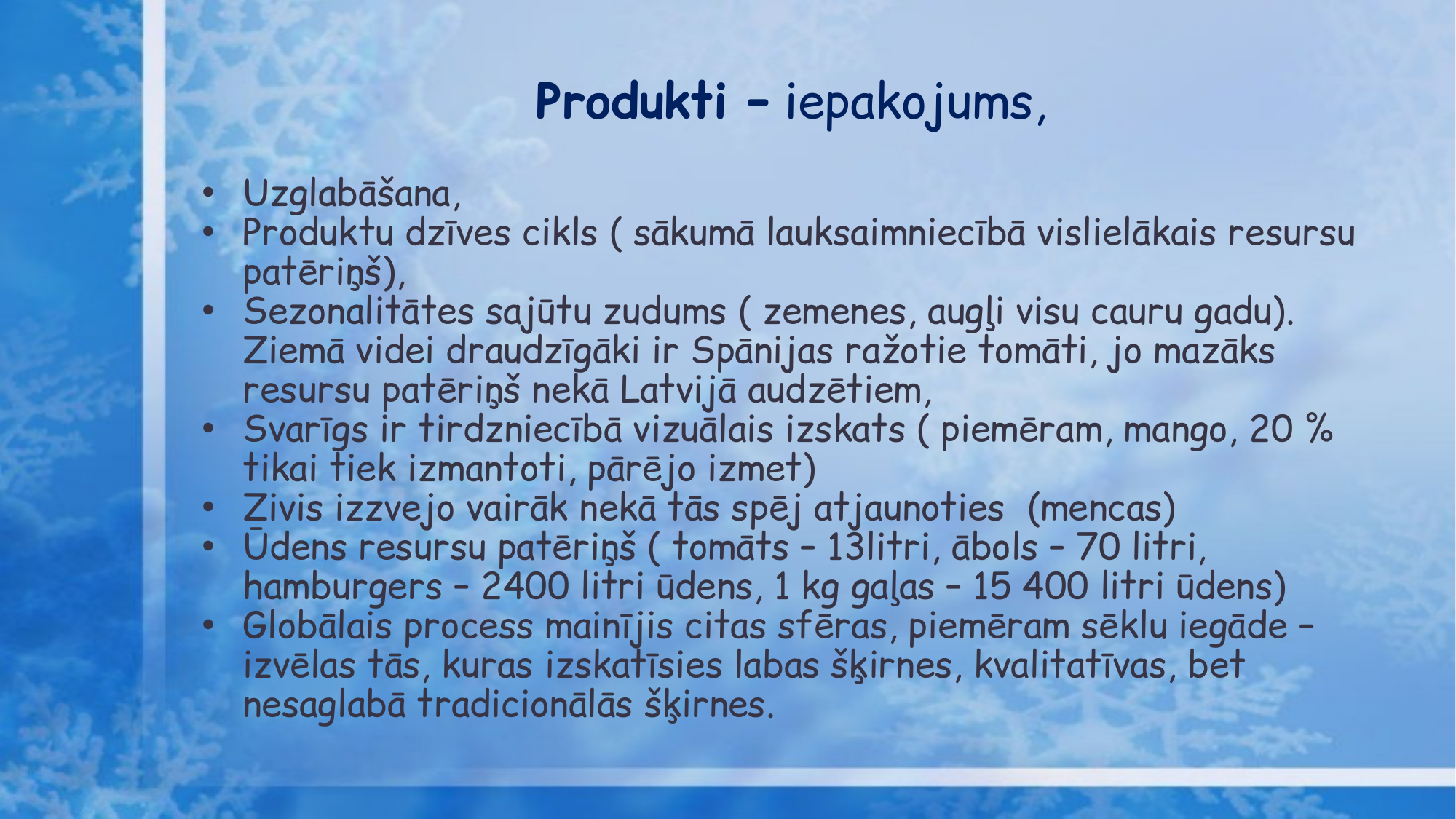

# Produkti – iepakojums,
Uzglabāšana,
Produktu dzīves cikls ( sākumā lauksaimniecībā vislielākais resursu patēriņš),
Sezonalitātes sajūtu zudums ( zemenes, augļi visu cauru gadu). Ziemā videi draudzīgāki ir Spānijas ražotie tomāti, jo mazāks resursu patēriņš nekā Latvijā audzētiem,
Svarīgs ir tirdzniecībā vizuālais izskats ( piemēram, mango, 20 % tikai tiek izmantoti, pārējo izmet)
Zivis izzvejo vairāk nekā tās spēj atjaunoties  (mencas)
Ūdens resursu patēriņš ( tomāts – 13litri, ābols – 70 litri, hamburgers – 2400 litri ūdens, 1 kg gaļas – 15 400 litri ūdens)
Globālais process mainījis citas sfēras, piemēram sēklu iegāde – izvēlas tās, kuras izskatīsies labas šķirnes, kvalitatīvas, bet nesaglabā tradicionālās šķirnes.